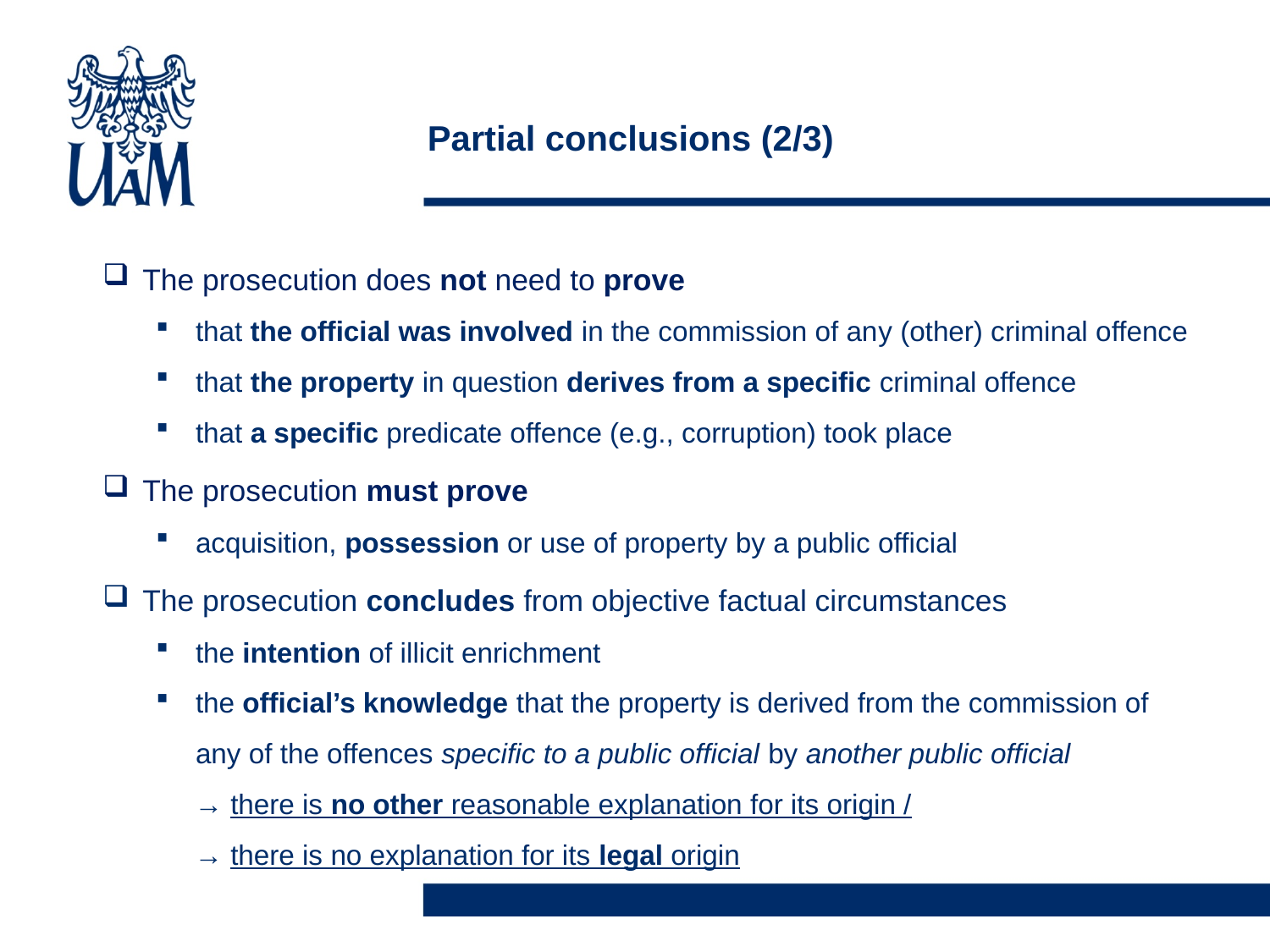

# Partial conclusions (2/3)
The prosecution does not need to prove
that the official was involved in the commission of any (other) criminal offence
that the property in question derives from a specific criminal offence
that a specific predicate offence (e.g., corruption) took place
The prosecution must prove
acquisition, possession or use of property by a public official
The prosecution concludes from objective factual circumstances
the intention of illicit enrichment
the official’s knowledge that the property is derived from the commission of any of the offences specific to a public official by another public official
→ there is no other reasonable explanation for its origin /
→ there is no explanation for its legal origin